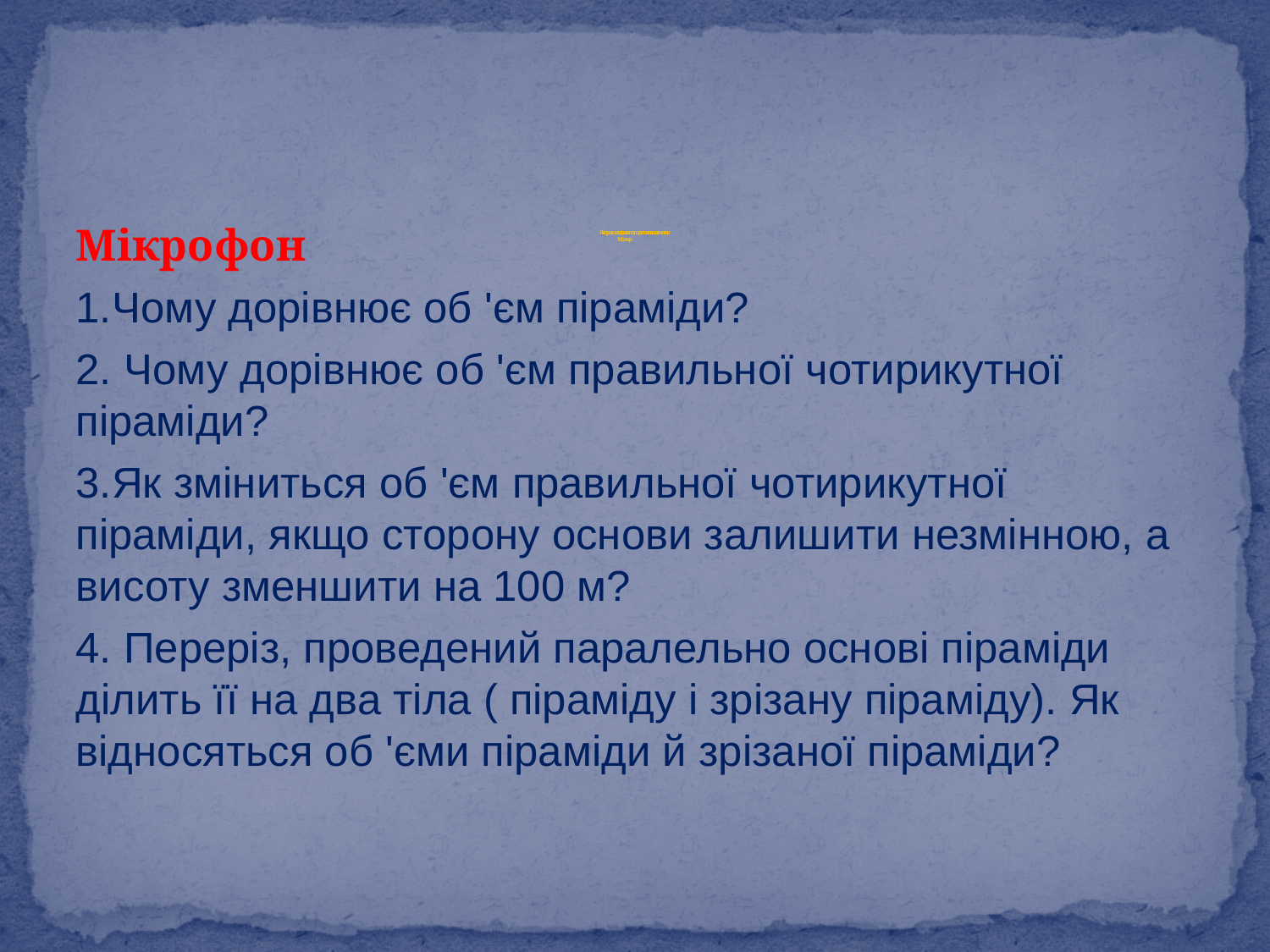

# Як приємно дізнатися, що ти чогось навчився. Мольєр
Мікрофон
1.Чому дорівнює об 'єм піраміди?
2. Чому дорівнює об 'єм правильної чотирикутної піраміди?
3.Як зміниться об 'єм правильної чотирикутної піраміди, якщо сторону основи залишити незмінною, а висоту зменшити на 100 м?
4. Переріз, проведений паралельно основі піраміди ділить її на два тіла ( піраміду і зрізану піраміду). Як відносяться об 'єми піраміди й зрізаної піраміди?